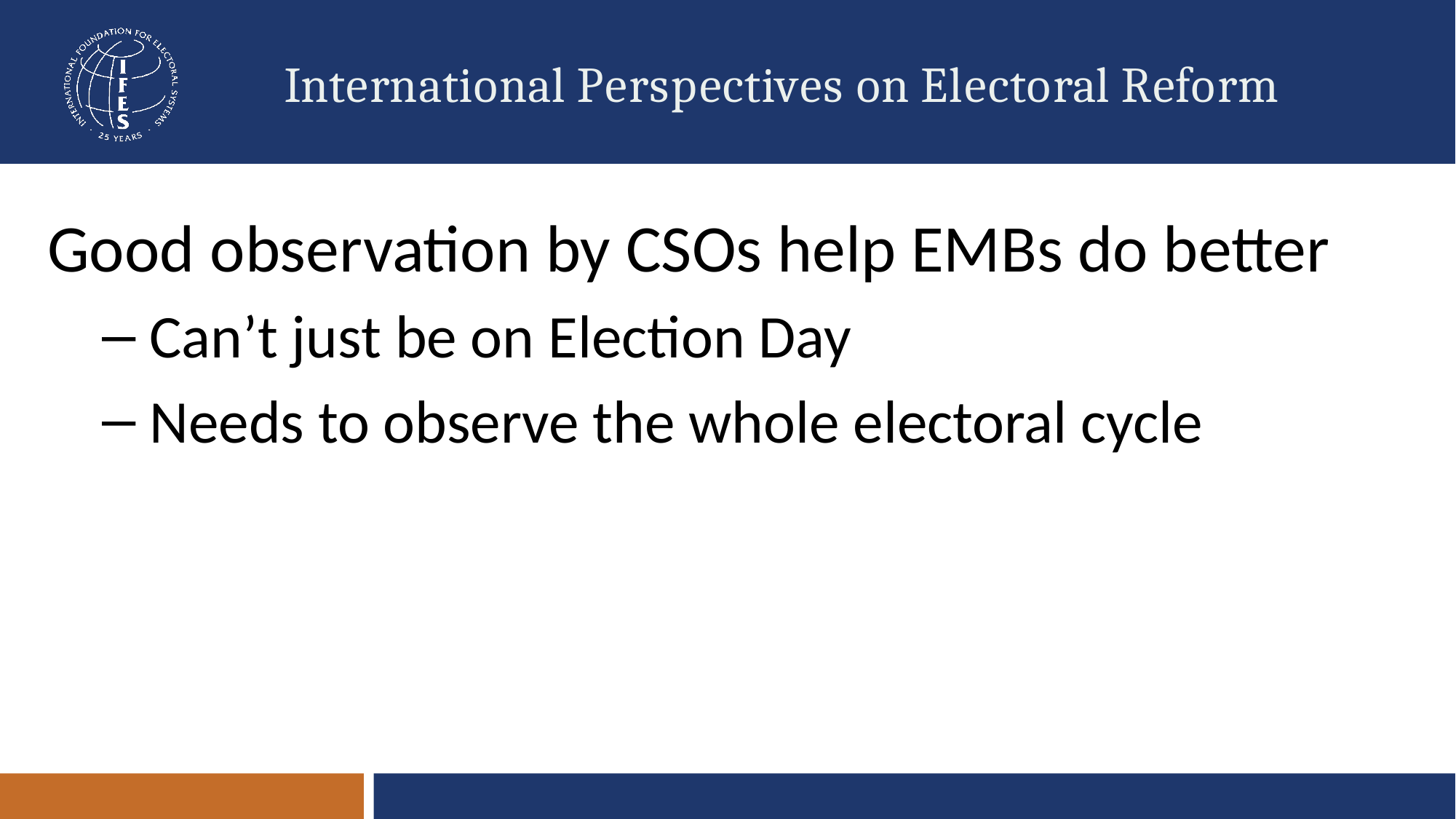

# International Perspectives on Electoral Reform
Good observation by CSOs help EMBs do better
 Can’t just be on Election Day
 Needs to observe the whole electoral cycle